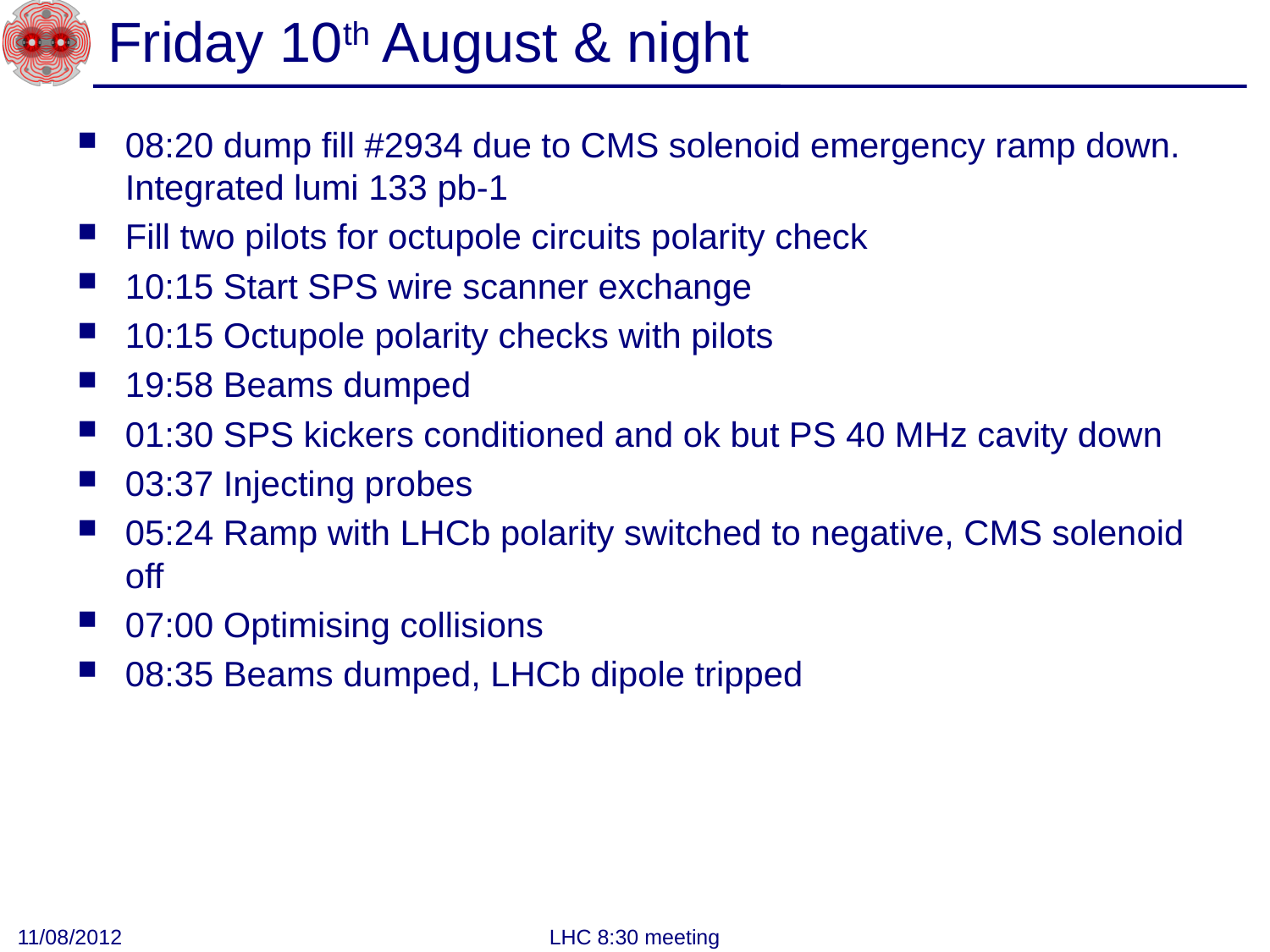

# Friday 10th August & night
08:20 dump fill #2934 due to CMS solenoid emergency ramp down. Integrated lumi 133 pb-1
Fill two pilots for octupole circuits polarity check
10:15 Start SPS wire scanner exchange
10:15 Octupole polarity checks with pilots
19:58 Beams dumped
01:30 SPS kickers conditioned and ok but PS 40 MHz cavity down
03:37 Injecting probes
05:24 Ramp with LHCb polarity switched to negative, CMS solenoid off
07:00 Optimising collisions
08:35 Beams dumped, LHCb dipole tripped
11/08/2012
LHC 8:30 meeting